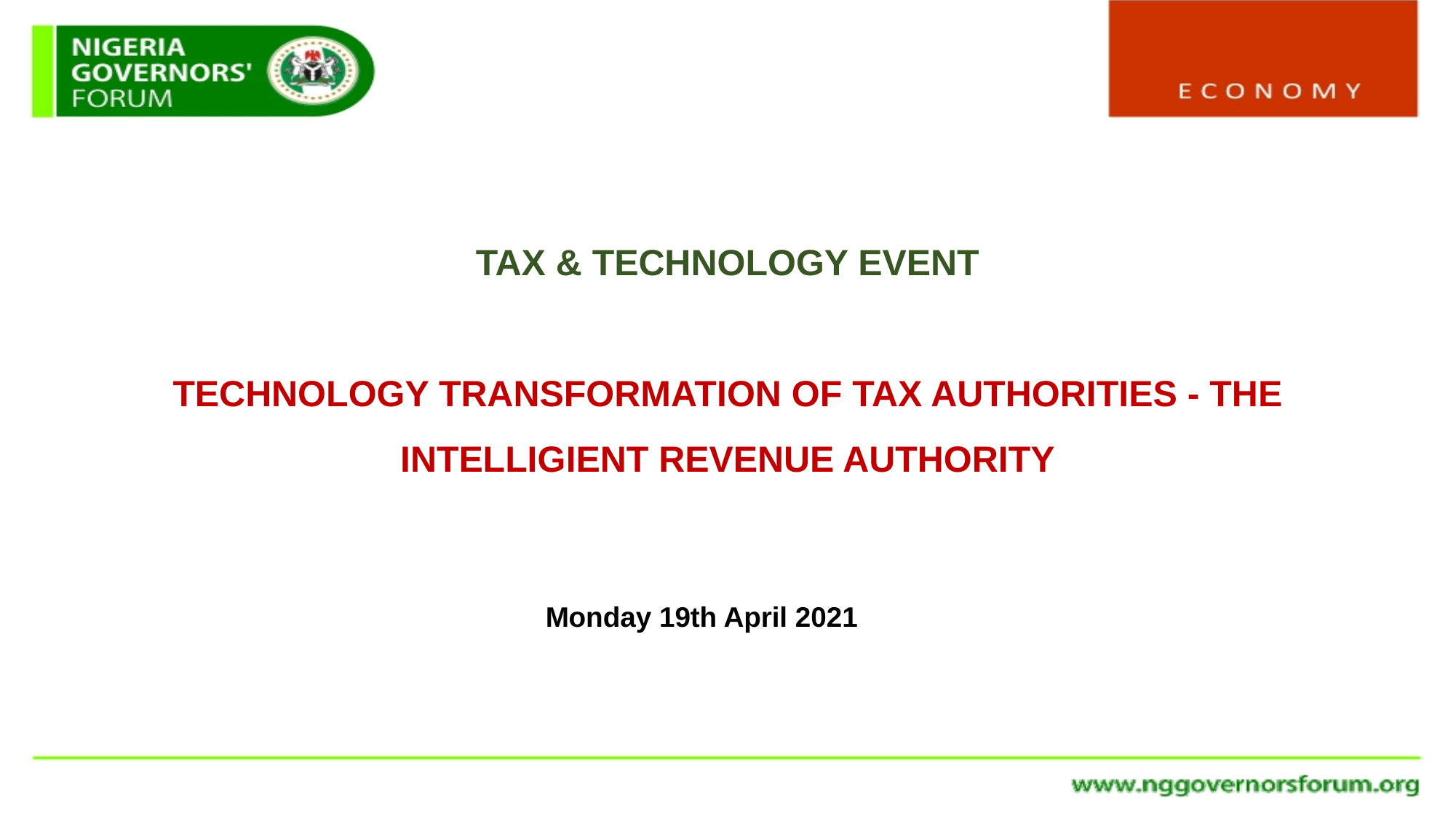

TAX & TECHNOLOGY EVENT

TECHNOLOGY TRANSFORMATION OF TAX AUTHORITIES - THE INTELLIGIENT REVENUE AUTHORITY

Monday 19th April 2021